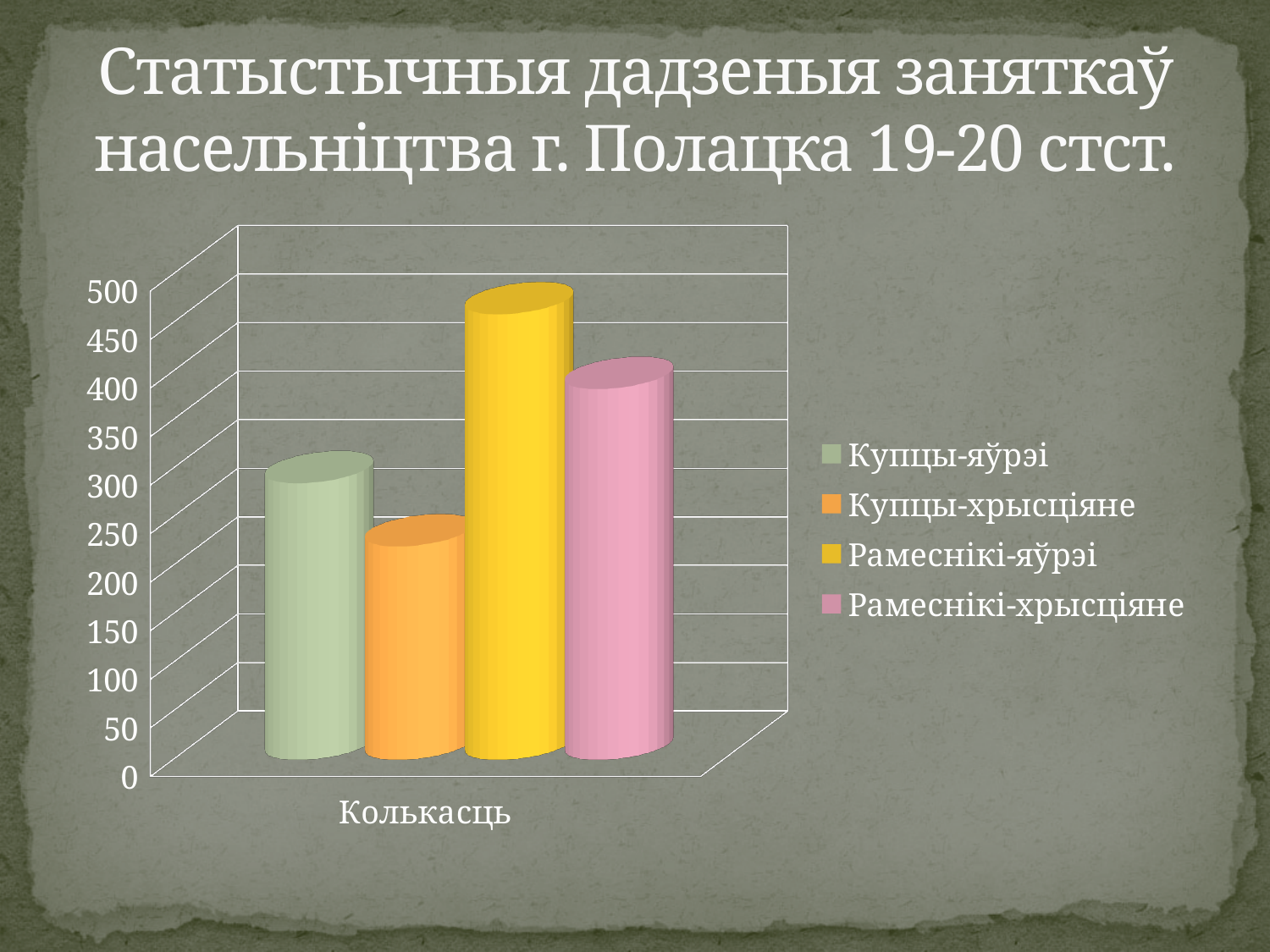

# Статыстычныя дадзеныя заняткаў насельніцтва г. Полацка 19-20 стст.

[unsupported chart]